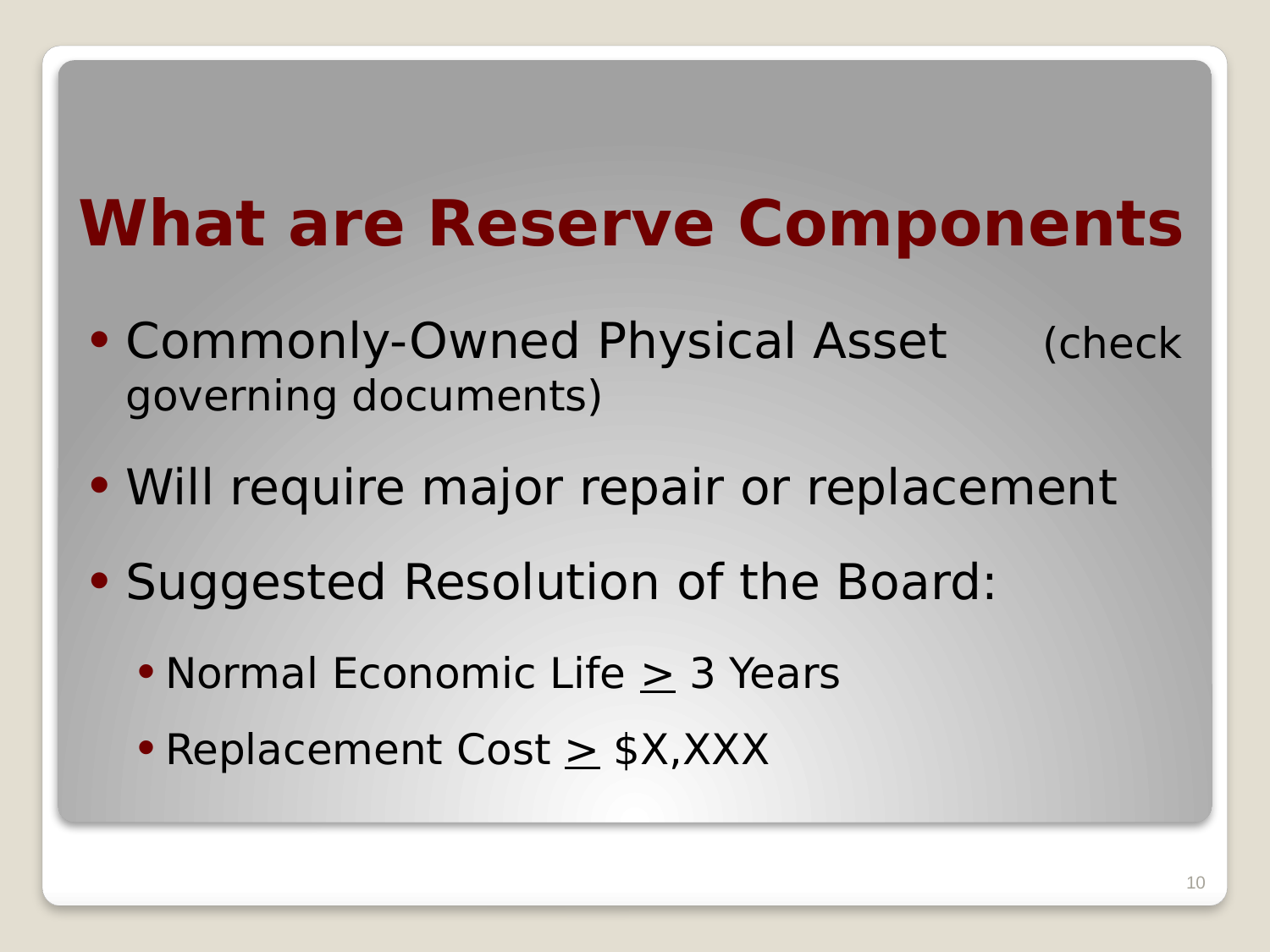

# What are Reserve Components
Commonly-Owned Physical Asset      (check governing documents)
Will require major repair or replacement
Suggested Resolution of the Board:
Normal Economic Life > 3 Years
Replacement Cost > $X,XXX
10